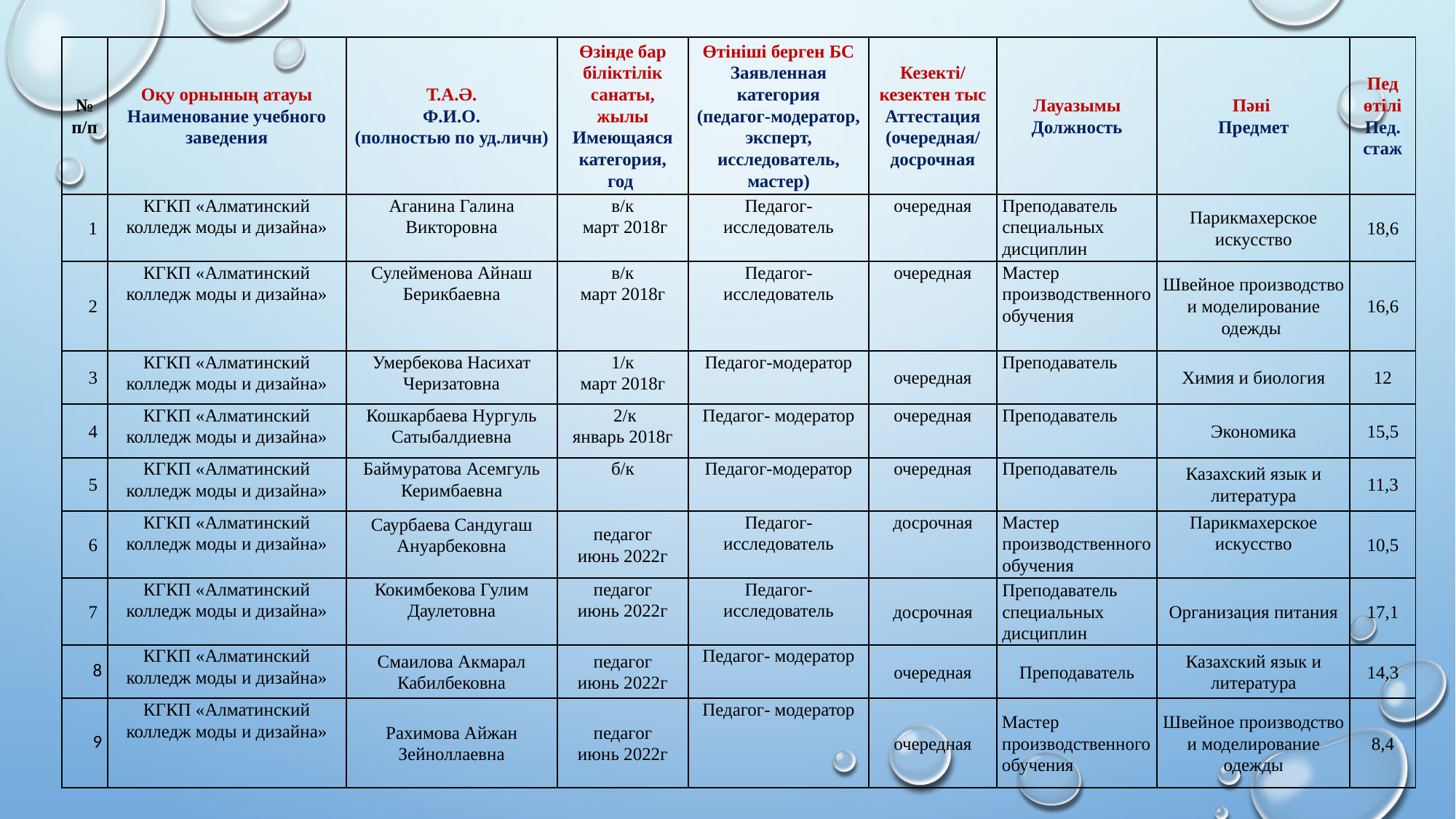

| № п/п | Оқу орнының атауы Наименование учебного заведения | Т.А.Ә. Ф.И.О. (полностью по уд.личн) | Өзінде бар біліктілік санаты, жылы Имеющаяся категория, год | Өтініші берген БС Заявленная категория (педагог-модератор, эксперт, исследователь, мастер) | Кезекті/ кезектен тыс Аттестация (очередная/ досрочная | Лауазымы Должность | Пәні Предмет | Пед өтілі Пед. стаж |
| --- | --- | --- | --- | --- | --- | --- | --- | --- |
| 1 | КГКП «Алматинский колледж моды и дизайна» | Аганина Галина Викторовна | в/к март 2018г | Педагог-исследователь | очередная | Преподаватель специальных дисциплин | Парикмахерское искусство | 18,6 |
| 2 | КГКП «Алматинский колледж моды и дизайна» | Сулейменова Айнаш Берикбаевна | в/к март 2018г | Педагог-исследователь | очередная | Мастер производственного обучения | Швейное производство и моделирование одежды | 16,6 |
| 3 | КГКП «Алматинский колледж моды и дизайна» | Умербекова Насихат Черизатовна | 1/к март 2018г | Педагог-модератор | очередная | Преподаватель | Химия и биология | 12 |
| 4 | КГКП «Алматинский колледж моды и дизайна» | Кошкарбаева Нургуль Сатыбалдиевна | 2/к январь 2018г | Педагог- модератор | очередная | Преподаватель | Экономика | 15,5 |
| 5 | КГКП «Алматинский колледж моды и дизайна» | Баймуратова Асемгуль Керимбаевна | б/к | Педагог-модератор | очередная | Преподаватель | Казахский язык и литература | 11,3 |
| 6 | КГКП «Алматинский колледж моды и дизайна» | Саурбаева Сандугаш Ануарбековна | педагог июнь 2022г | Педагог- исследователь | досрочная | Мастер производственного обучения | Парикмахерское искусство | 10,5 |
| 7 | КГКП «Алматинский колледж моды и дизайна» | Кокимбекова Гулим Даулетовна | педагог июнь 2022г | Педагог- исследователь | досрочная | Преподаватель специальных дисциплин | Организация питания | 17,1 |
| 8 | КГКП «Алматинский колледж моды и дизайна» | Смаилова Акмарал Кабилбековна | педагог июнь 2022г | Педагог- модератор | очередная | Преподаватель | Казахский язык и литература | 14,3 |
| 9 | КГКП «Алматинский колледж моды и дизайна» | Рахимова Айжан Зейноллаевна | педагог июнь 2022г | Педагог- модератор | очередная | Мастер производственного обучения | Швейное производство и моделирование одежды | 8,4 |